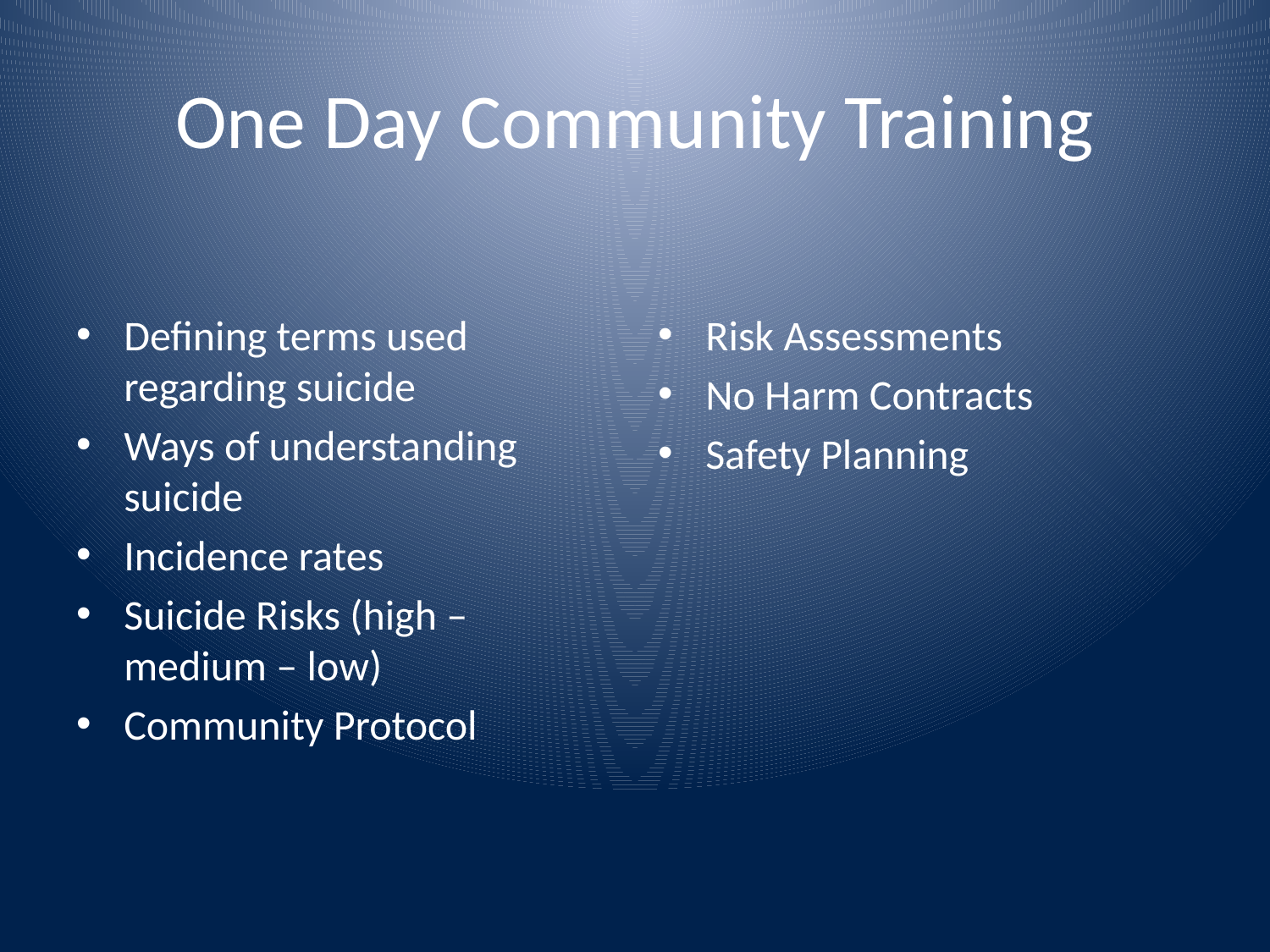

# One Day Community Training

Defining terms used regarding suicide
Ways of understanding suicide
Incidence rates
Suicide Risks (high – medium – low)
Community Protocol
Risk Assessments
No Harm Contracts
Safety Planning